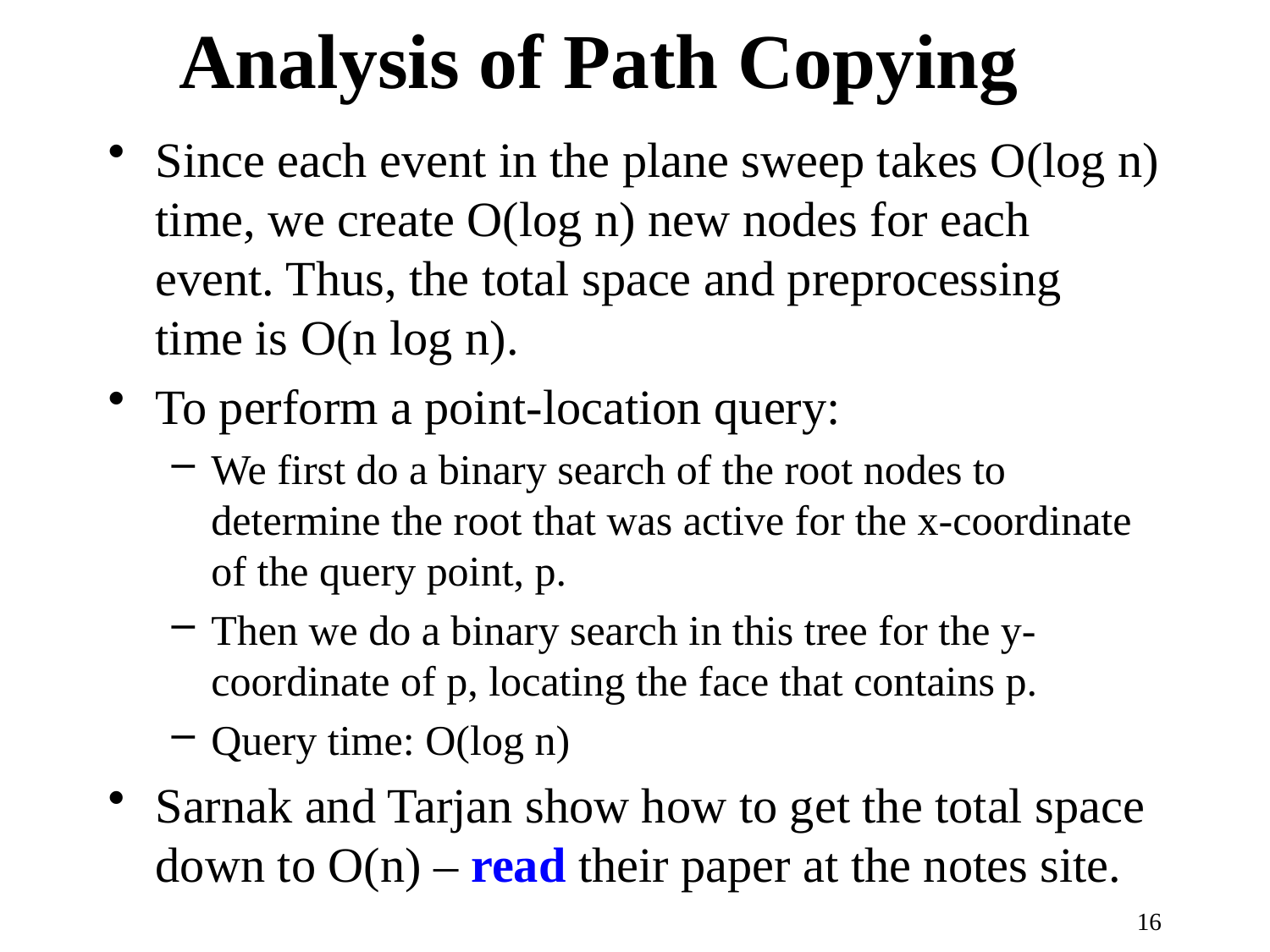

# Analysis of Path Copying
Since each event in the plane sweep takes O(log n) time, we create O(log n) new nodes for each event. Thus, the total space and preprocessing time is O(n log n).
To perform a point-location query:
We first do a binary search of the root nodes to determine the root that was active for the x-coordinate of the query point, p.
Then we do a binary search in this tree for the y-coordinate of p, locating the face that contains p.
Query time: O(log n)
Sarnak and Tarjan show how to get the total space down to O(n) – read their paper at the notes site.
16